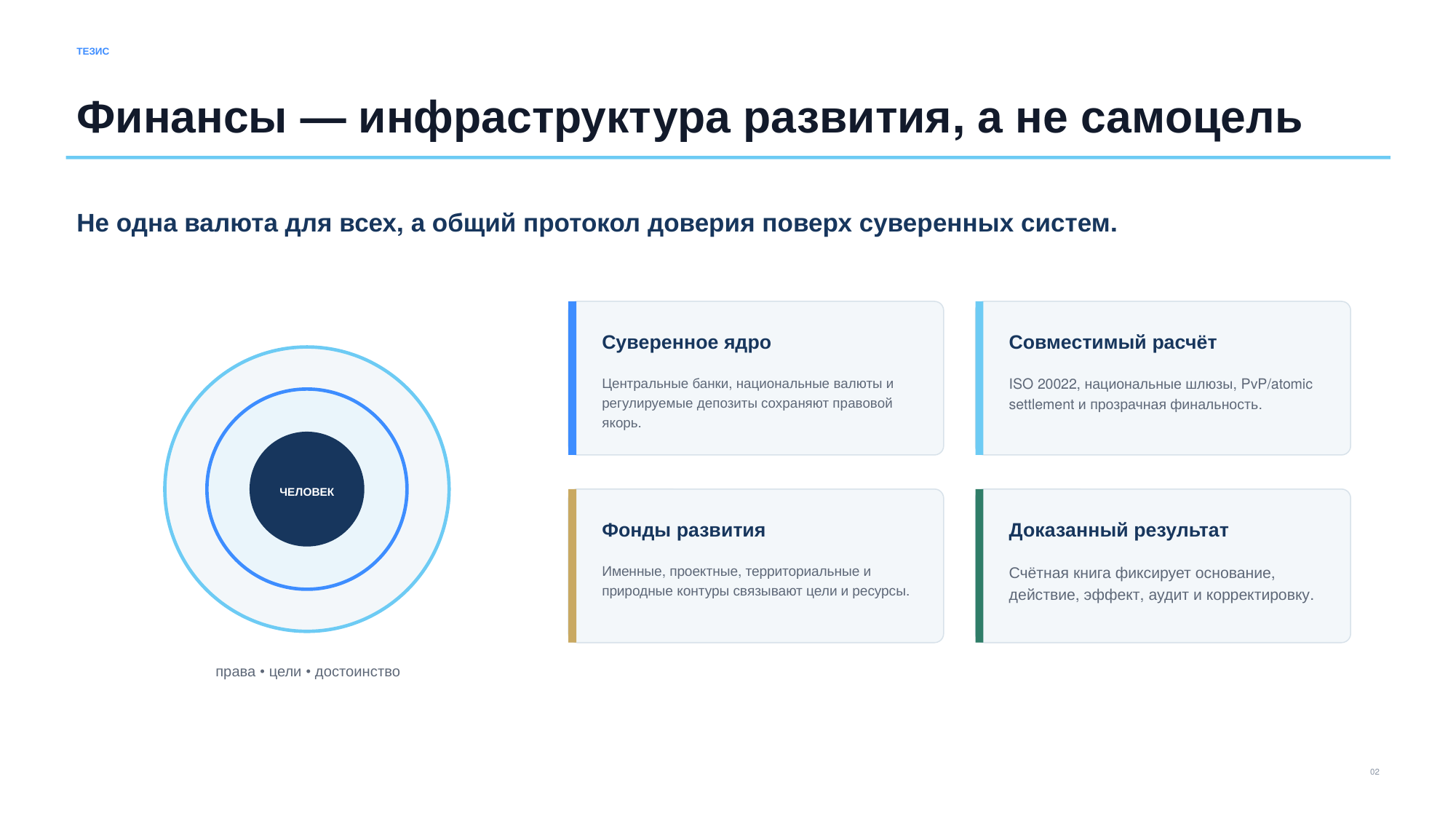

ТЕЗИС
Финансы — инфраструктура развития, а не самоцель

Не одна валюта для всех, а общий протокол доверия поверх суверенных систем.

Суверенное ядро
Совместимый расчёт

Центральные банки, национальные валюты и регулируемые депозиты сохраняют правовой якорь.
ISO 20022, национальные шлюзы, PvP/atomic settlement и прозрачная финальность.

ЧЕЛОВЕК

Фонды развития
Доказанный результат
Именные, проектные, территориальные и природные контуры связывают цели и ресурсы.
Счётная книга фиксирует основание, действие, эффект, аудит и корректировку.
права • цели • достоинство
02